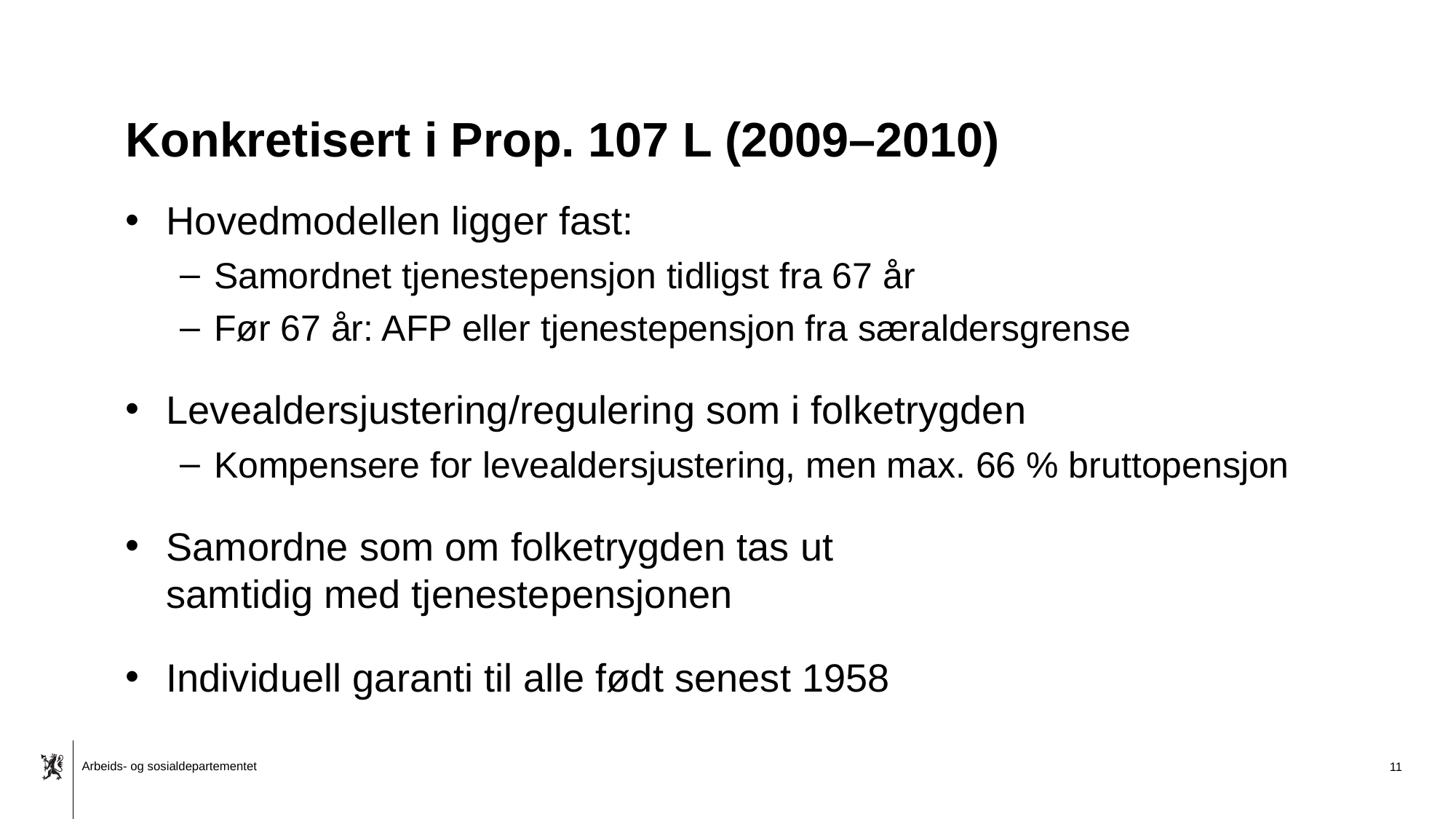

# Konkretisert i Prop. 107 L (2009–2010)
Hovedmodellen ligger fast:
Samordnet tjenestepensjon tidligst fra 67 år
Før 67 år: AFP eller tjenestepensjon fra særaldersgrense
Levealdersjustering/regulering som i folketrygden
Kompensere for levealdersjustering, men max. 66 % bruttopensjon
Samordne som om folketrygden tas ut
samtidig med tjenestepensjonen
Individuell garanti til alle født senest 1958
11